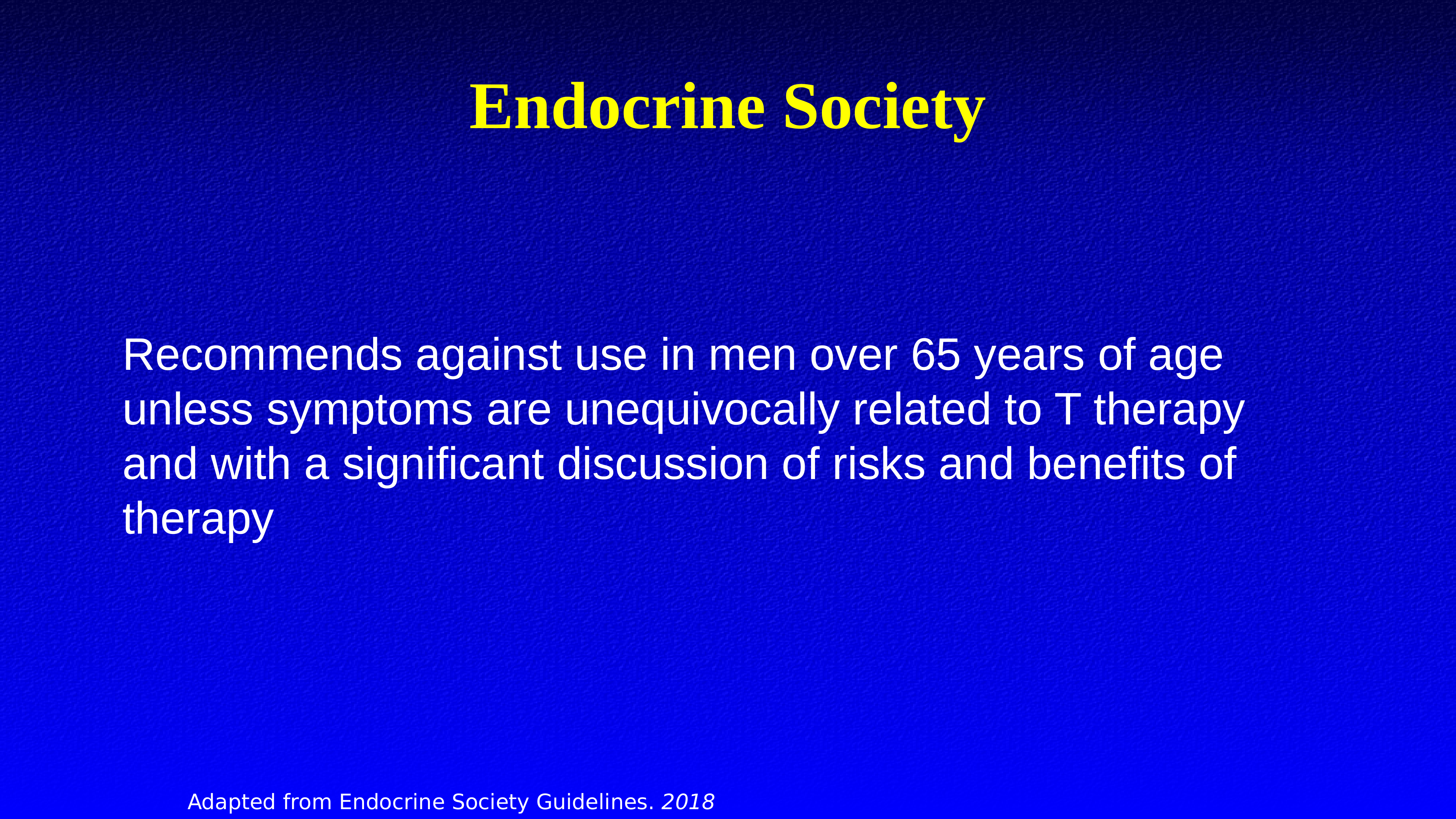

# Endocrine Society

Recommends against use in men over 65 years of age unless symptoms are unequivocally related to T therapy and with a significant discussion of risks and benefits of therapy
Adapted from Endocrine Society Guidelines. 2018